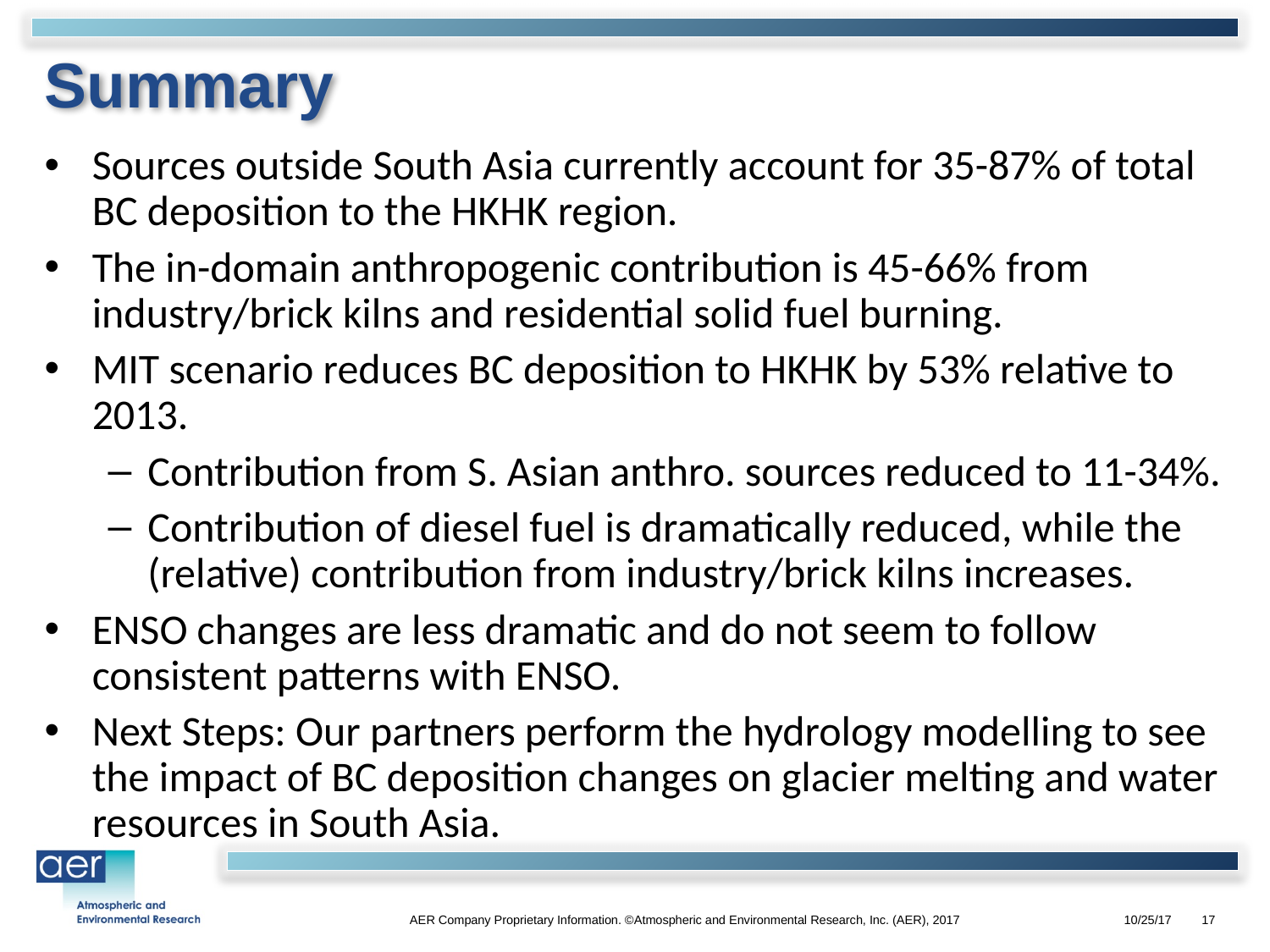

# Summary
Sources outside South Asia currently account for 35-87% of total BC deposition to the HKHK region.
The in-domain anthropogenic contribution is 45-66% from industry/brick kilns and residential solid fuel burning.
MIT scenario reduces BC deposition to HKHK by 53% relative to 2013.
Contribution from S. Asian anthro. sources reduced to 11-34%.
Contribution of diesel fuel is dramatically reduced, while the (relative) contribution from industry/brick kilns increases.
ENSO changes are less dramatic and do not seem to follow consistent patterns with ENSO.
Next Steps: Our partners perform the hydrology modelling to see the impact of BC deposition changes on glacier melting and water resources in South Asia.